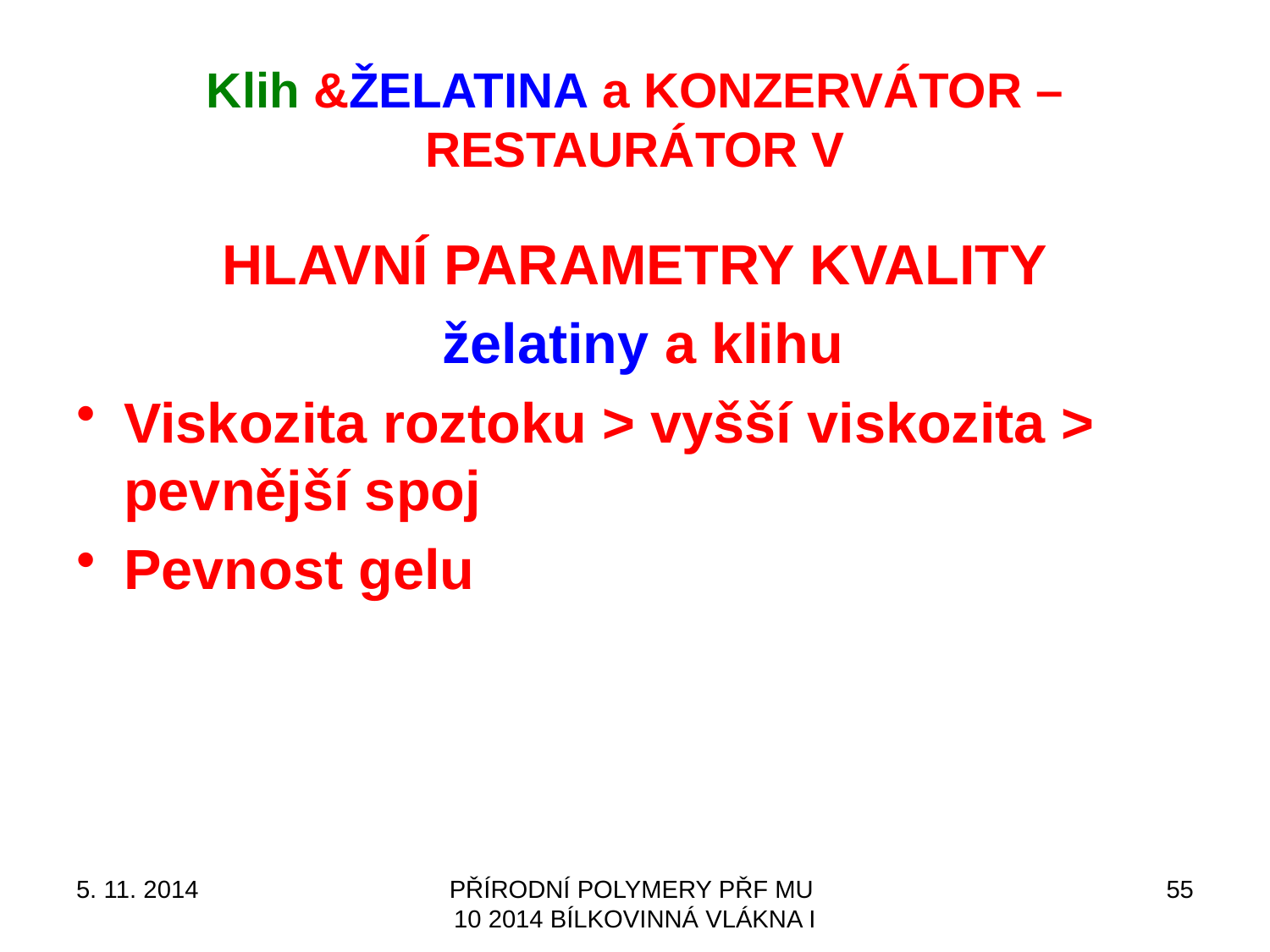

Detail
Technická želatina

# Klih &ŽELATINA a KONZERVÁTOR – RESTAURÁTOR V
HLAVNÍ PARAMETRY KVALITY
 želatiny a klihu
Viskozita roztoku > vyšší viskozita > pevnější spoj
Pevnost gelu

5. 11. 2014
PŘÍRODNÍ POLYMERY PŘF MU  10 2014 BÍLKOVINNÁ VLÁKNA I
55